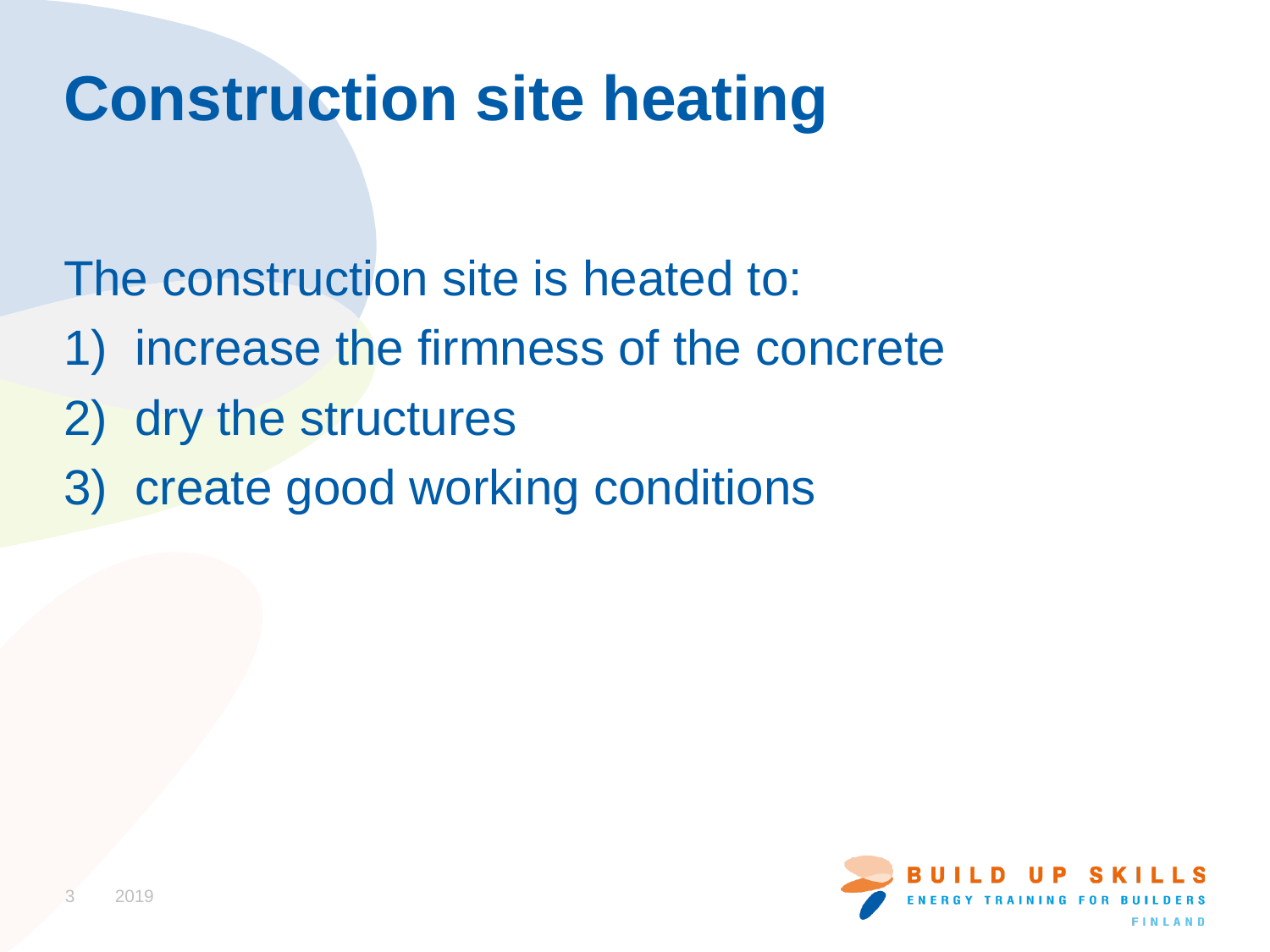

# Construction site heating
The construction site is heated to:
increase the firmness of the concrete
dry the structures
create good working conditions
3
2019